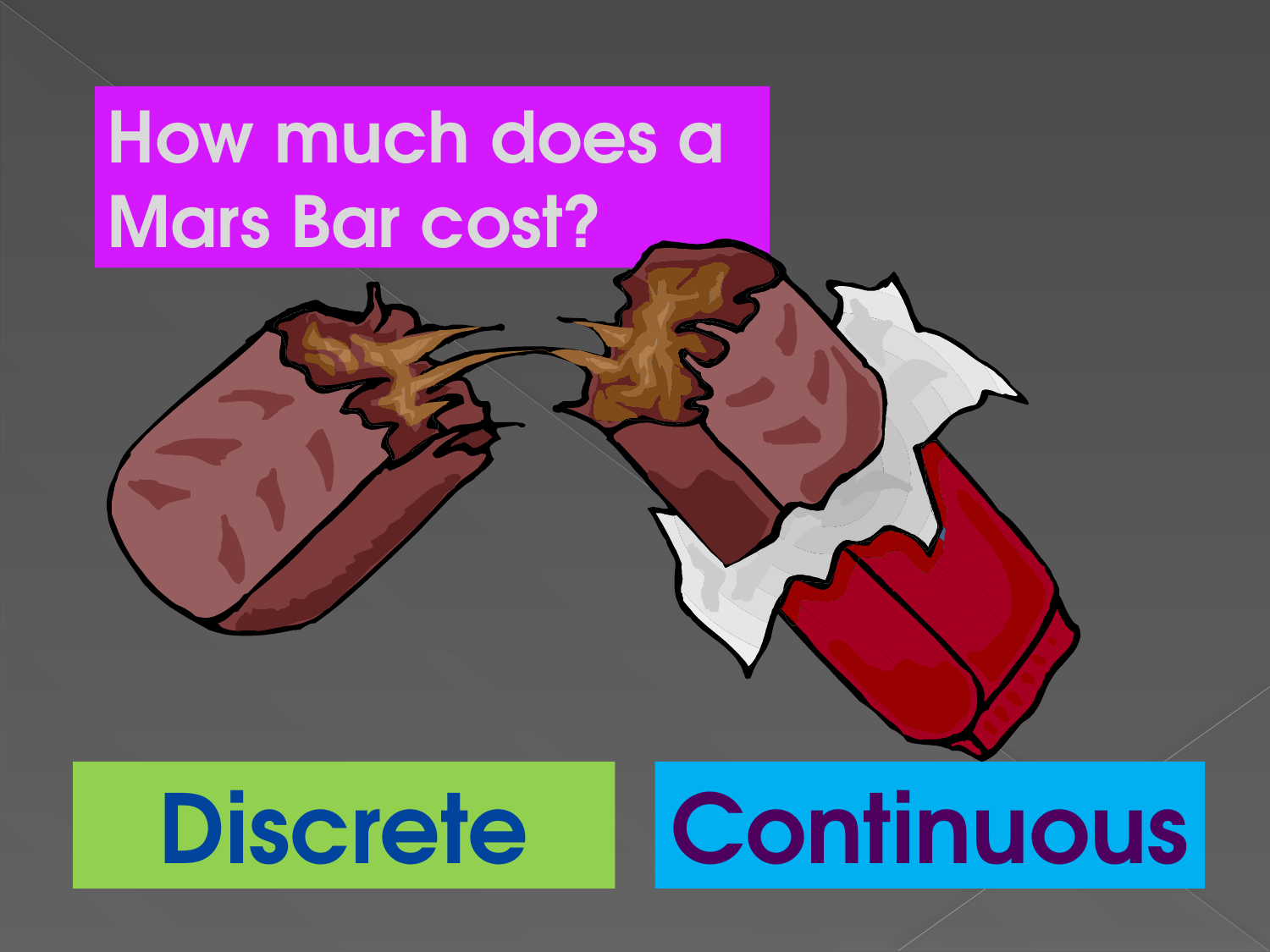

How much does a Mars Bar cost?

Discrete
Continuous